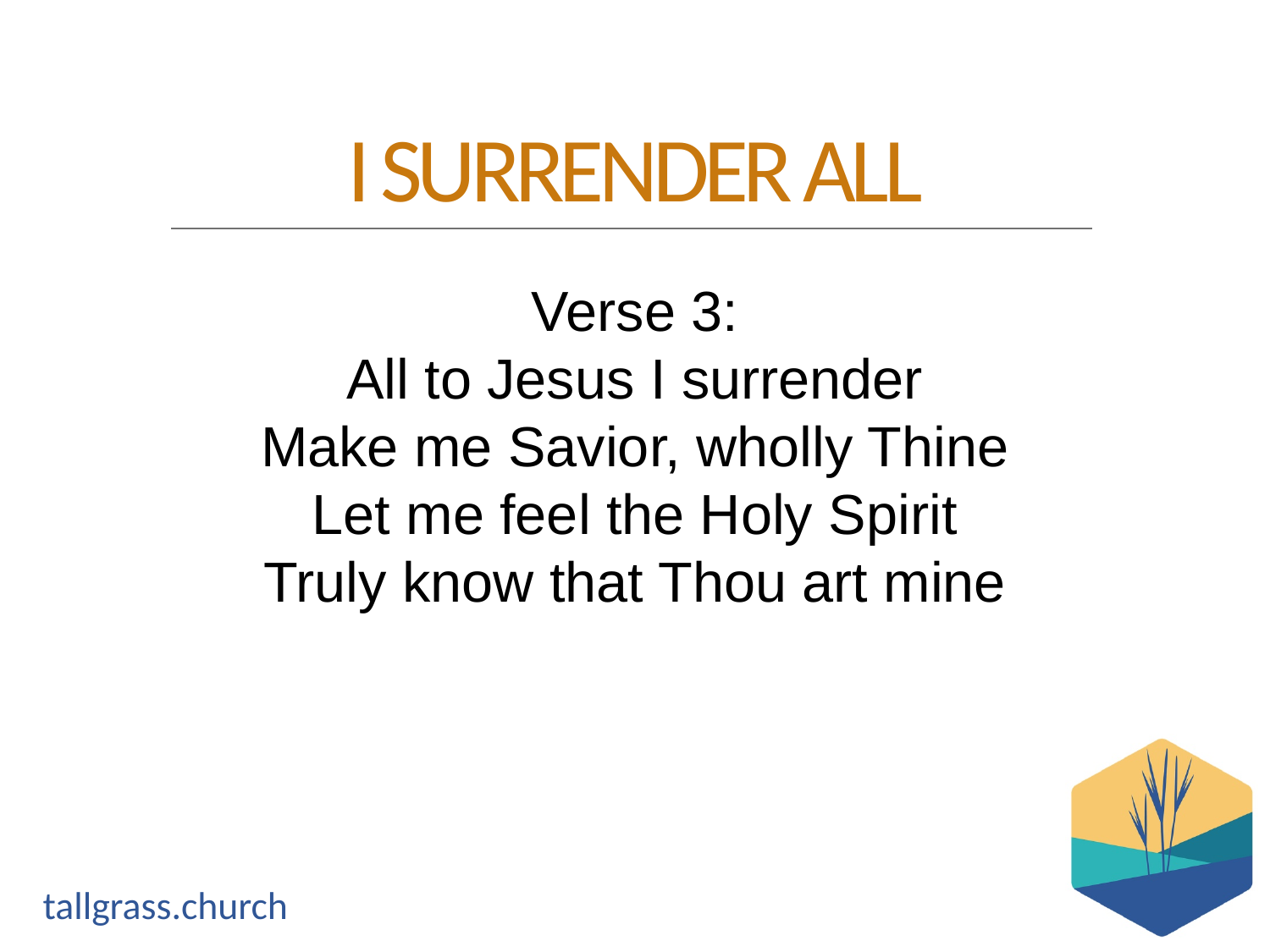

Verse 3:
All to Jesus I surrender
Make me Savior, wholly Thine
Let me feel the Holy Spirit
Truly know that Thou art mine

I SURRENDER ALL

tallgrass.church